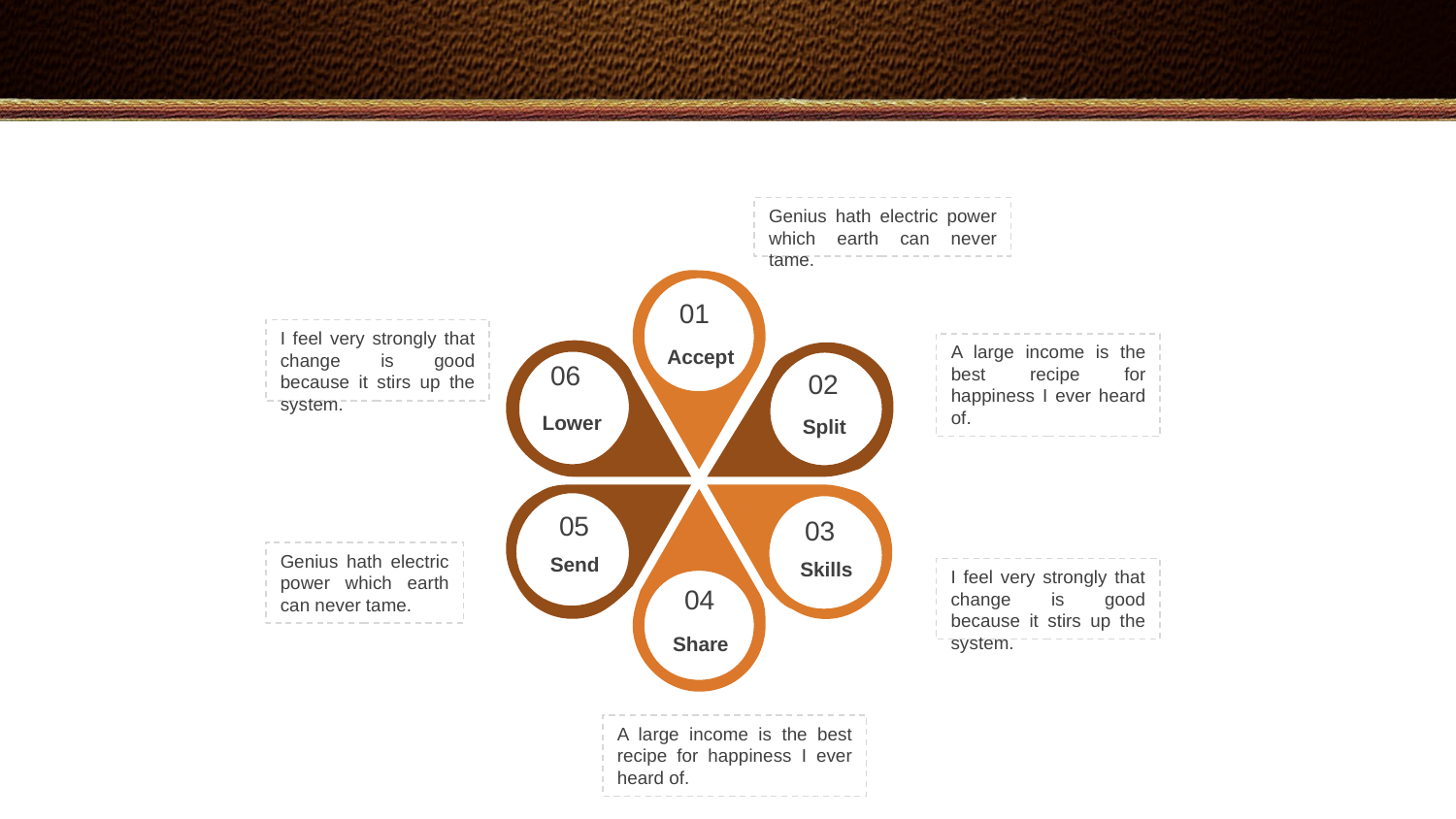

#
Genius hath electric power which earth can never tame.

01
Accept
I feel very strongly that change is good because it stirs up the system.

06
Lower

02
Split
A large income is the best recipe for happiness I ever heard of.

05
Send

03
Skills

04
Share
Genius hath electric power which earth can never tame.
I feel very strongly that change is good because it stirs up the system.
A large income is the best recipe for happiness I ever heard of.